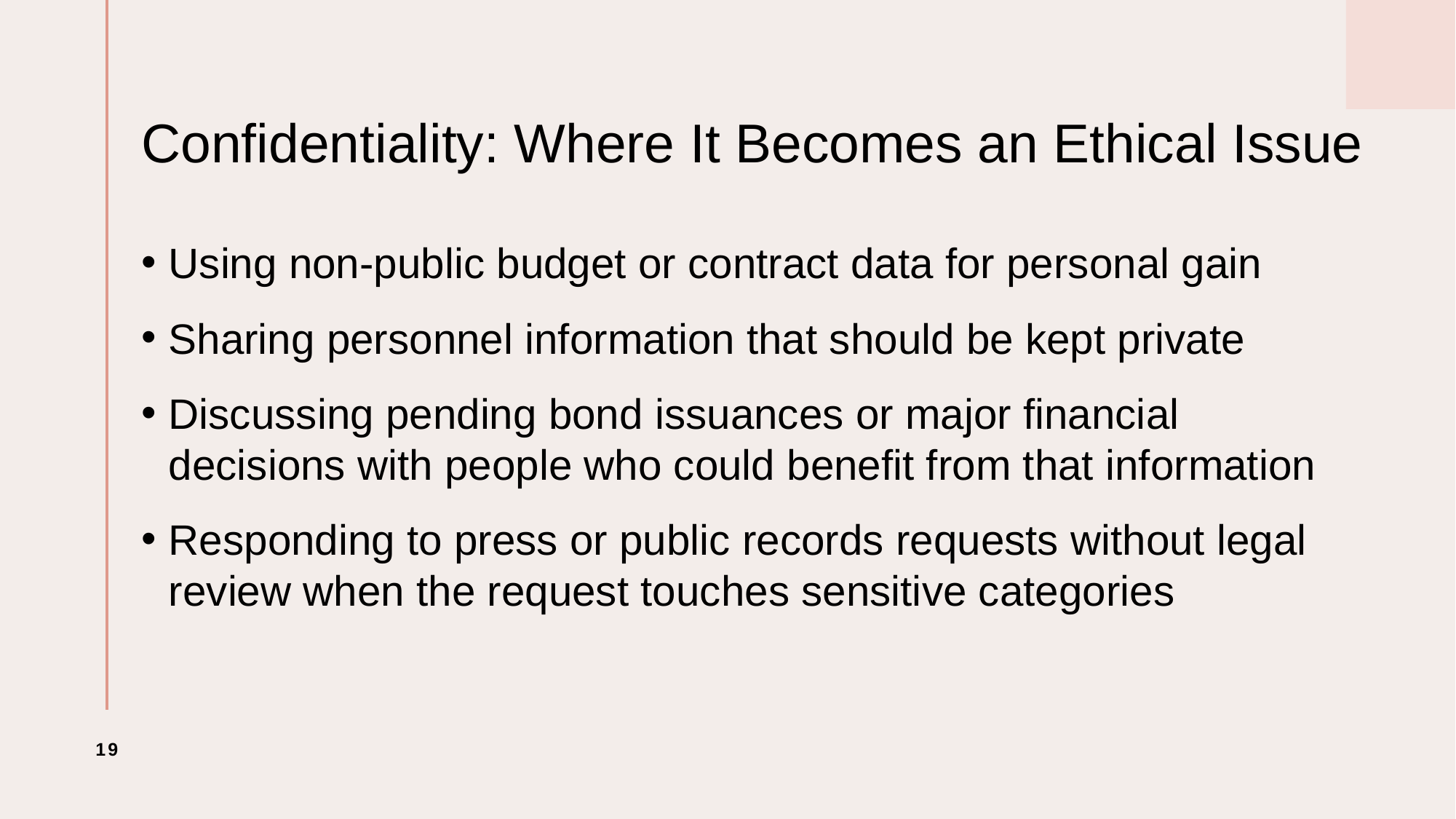

# Confidentiality: Where It Becomes an Ethical Issue
Using non-public budget or contract data for personal gain
Sharing personnel information that should be kept private
Discussing pending bond issuances or major financial decisions with people who could benefit from that information
Responding to press or public records requests without legal review when the request touches sensitive categories
19